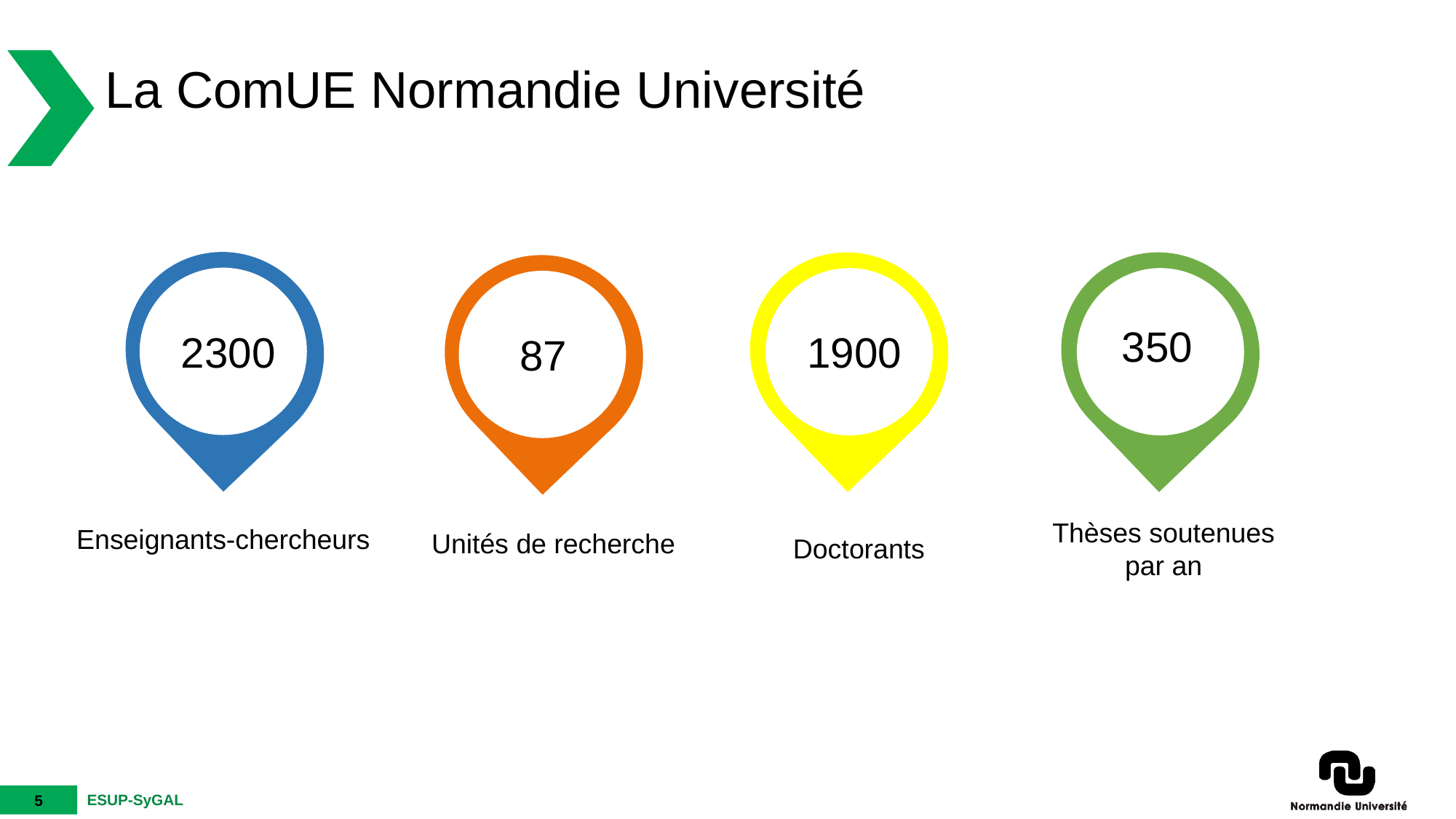

# La ComUE Normandie Université

Unités de recherche

350
2300
1900
87
Thèses soutenues par an
Enseignants-chercheurs

Doctorants
ESUP-SyGAL